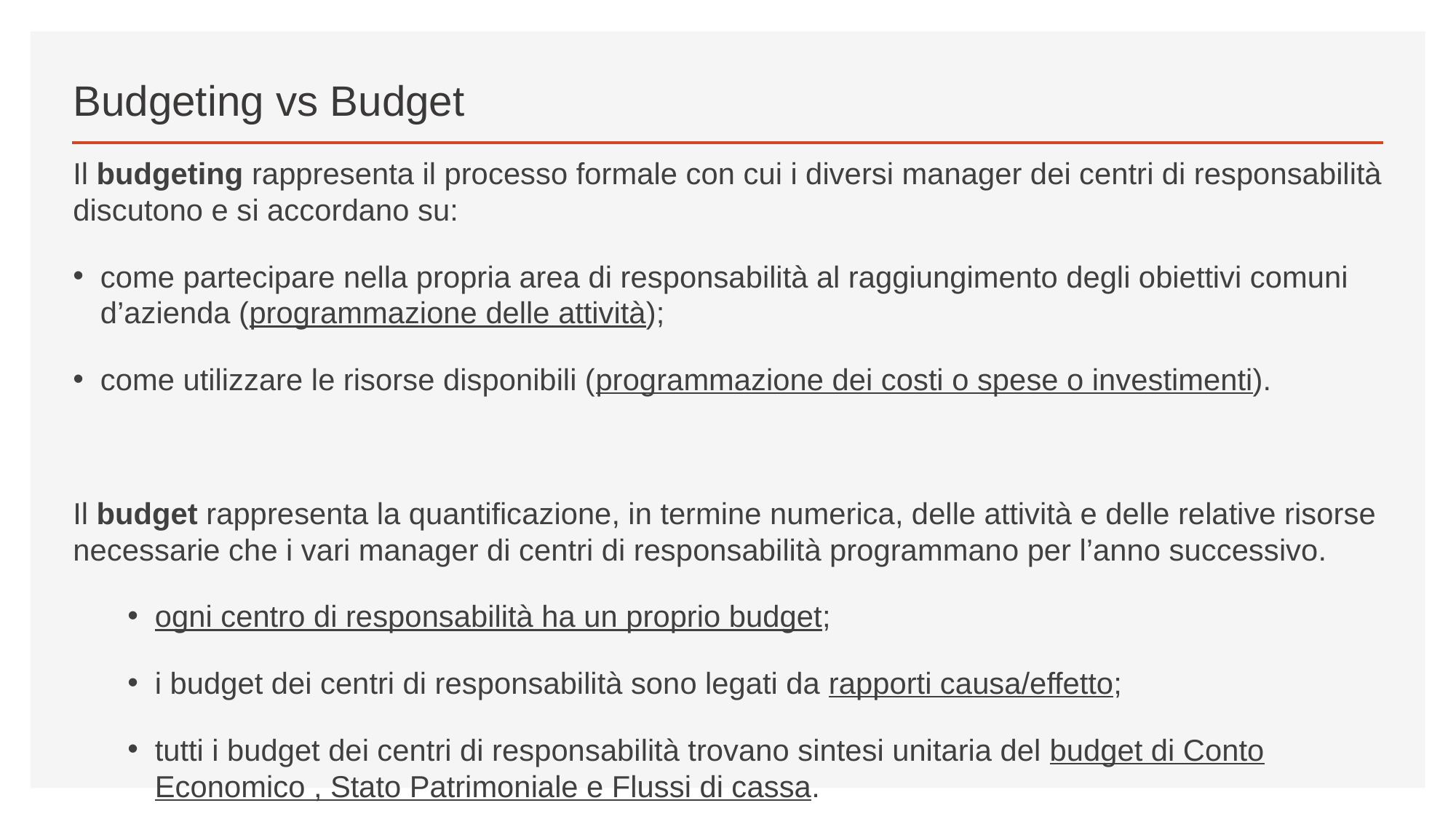

# Budgeting vs Budget
Il budgeting rappresenta il processo formale con cui i diversi manager dei centri di responsabilità discutono e si accordano su:
come partecipare nella propria area di responsabilità al raggiungimento degli obiettivi comuni d’azienda (programmazione delle attività);
come utilizzare le risorse disponibili (programmazione dei costi o spese o investimenti).

Il budget rappresenta la quantificazione, in termine numerica, delle attività e delle relative risorse necessarie che i vari manager di centri di responsabilità programmano per l’anno successivo.
ogni centro di responsabilità ha un proprio budget;
i budget dei centri di responsabilità sono legati da rapporti causa/effetto;
tutti i budget dei centri di responsabilità trovano sintesi unitaria del budget di Conto Economico , Stato Patrimoniale e Flussi di cassa.